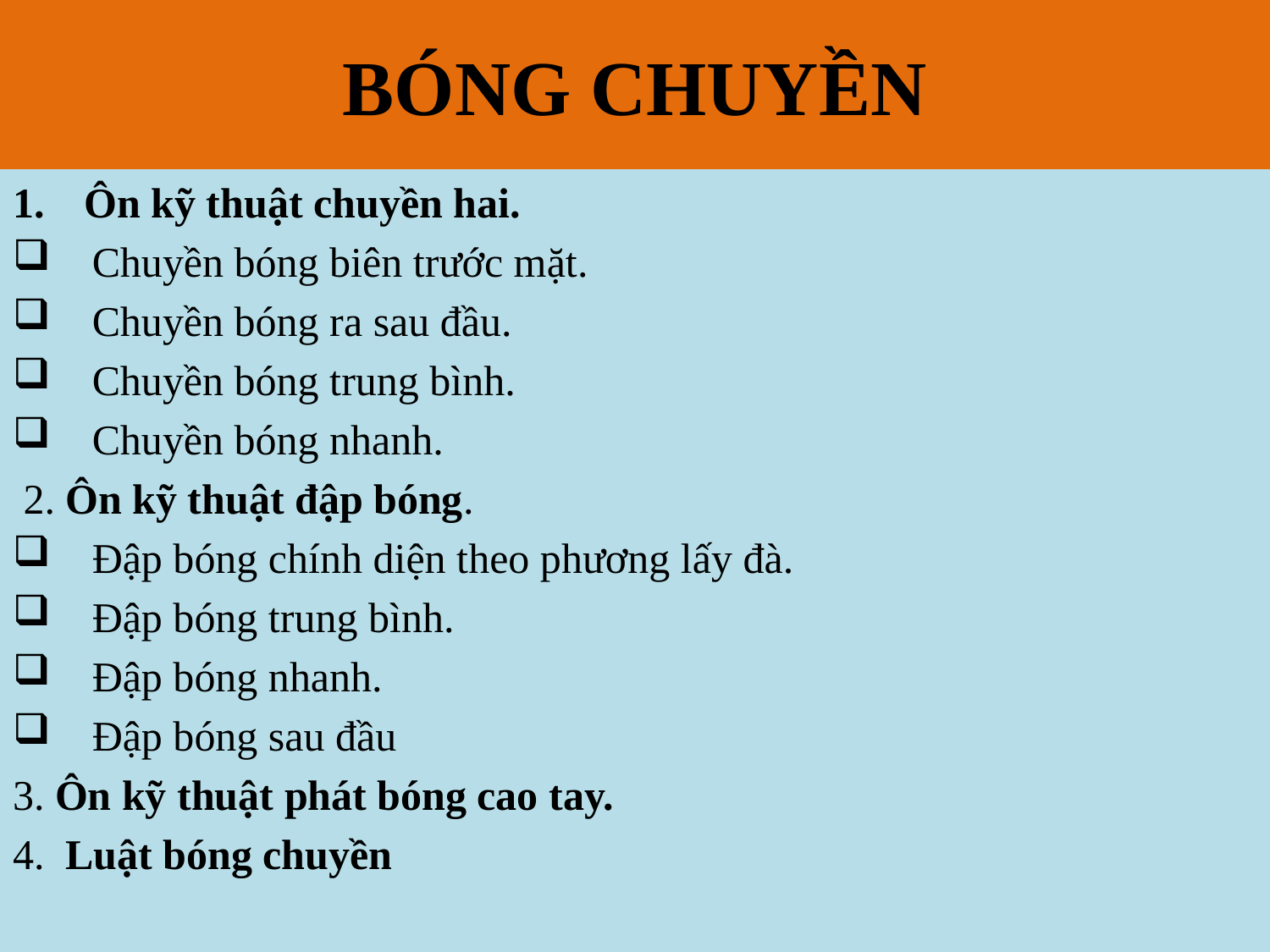

# BÓNG CHUYỀN
Ôn kỹ thuật chuyền hai.
Chuyền bóng biên trước mặt.
Chuyền bóng ra sau đầu.
Chuyền bóng trung bình.
Chuyền bóng nhanh.
 2. Ôn kỹ thuật đập bóng.
Đập bóng chính diện theo phương lấy đà.
Đập bóng trung bình.
Đập bóng nhanh.
Đập bóng sau đầu
3. Ôn kỹ thuật phát bóng cao tay.
4.  Luật bóng chuyền